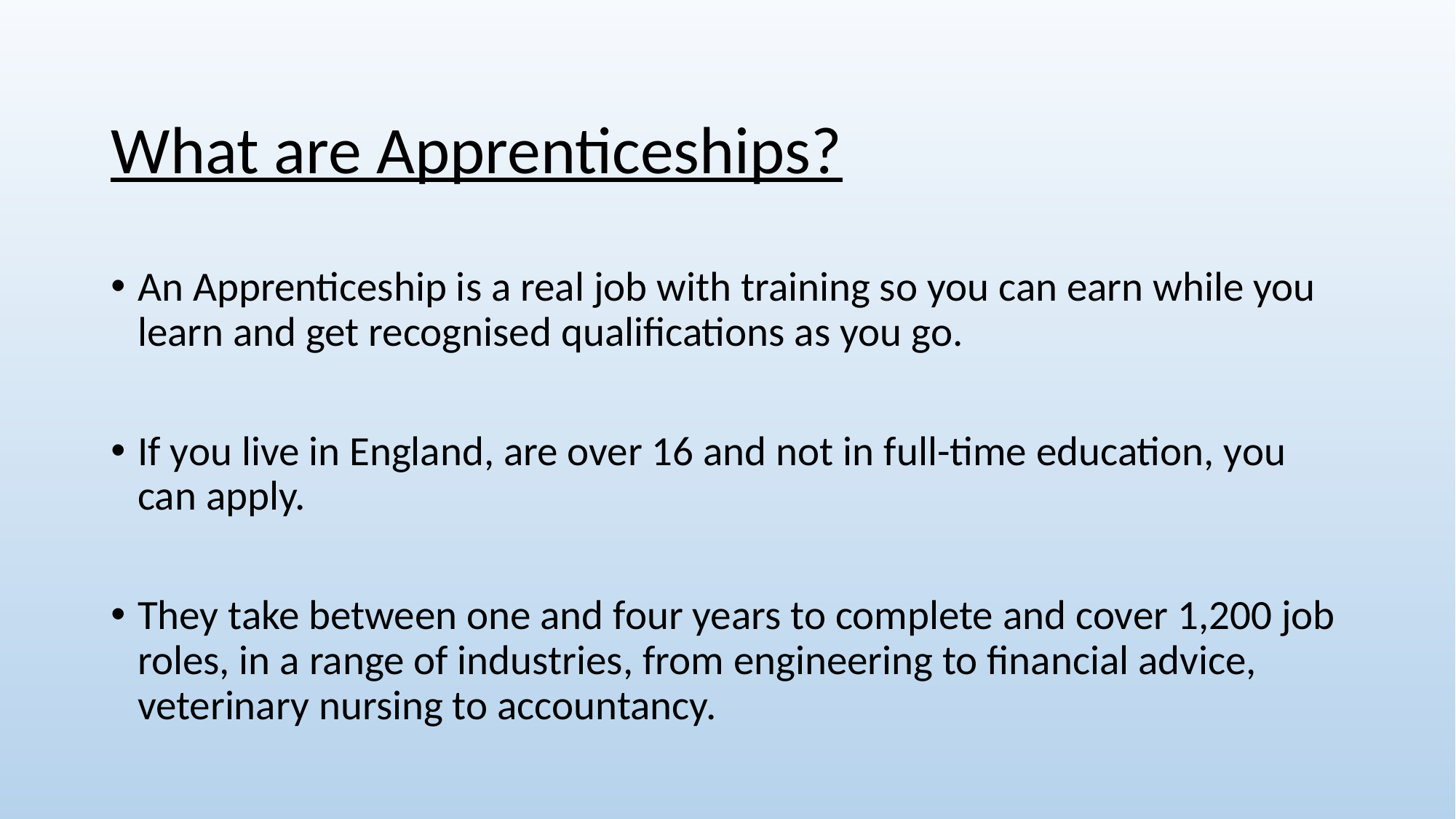

# What are Apprenticeships?
An Apprenticeship is a real job with training so you can earn while you learn and get recognised qualifications as you go.

If you live in England, are over 16 and not in full-time education, you can apply.

They take between one and four years to complete and cover 1,200 job roles, in a range of industries, from engineering to financial advice, veterinary nursing to accountancy.